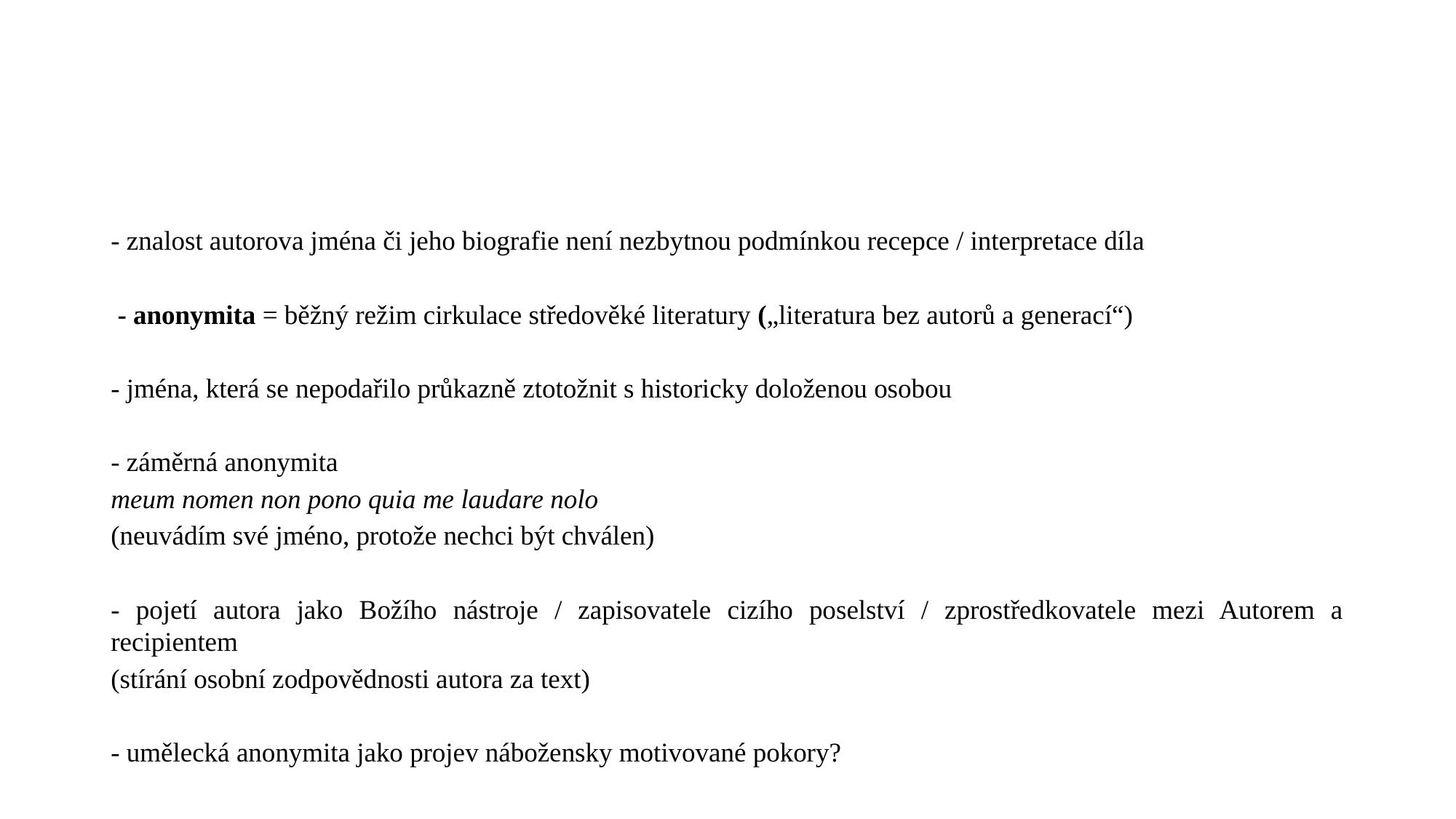

#
- znalost autorova jména či jeho biografie není nezbytnou podmínkou recepce / interpretace díla

 - anonymita = běžný režim cirkulace středověké literatury („literatura bez autorů a generací“)

- jména, která se nepodařilo průkazně ztotožnit s historicky doloženou osobou

- záměrná anonymita
meum nomen non pono quia me laudare nolo
(neuvádím své jméno, protože nechci být chválen)

- pojetí autora jako Božího nástroje / zapisovatele cizího poselství / zprostředkovatele mezi Autorem a recipientem
(stírání osobní zodpovědnosti autora za text)

- umělecká anonymita jako projev nábožensky motivované pokory?